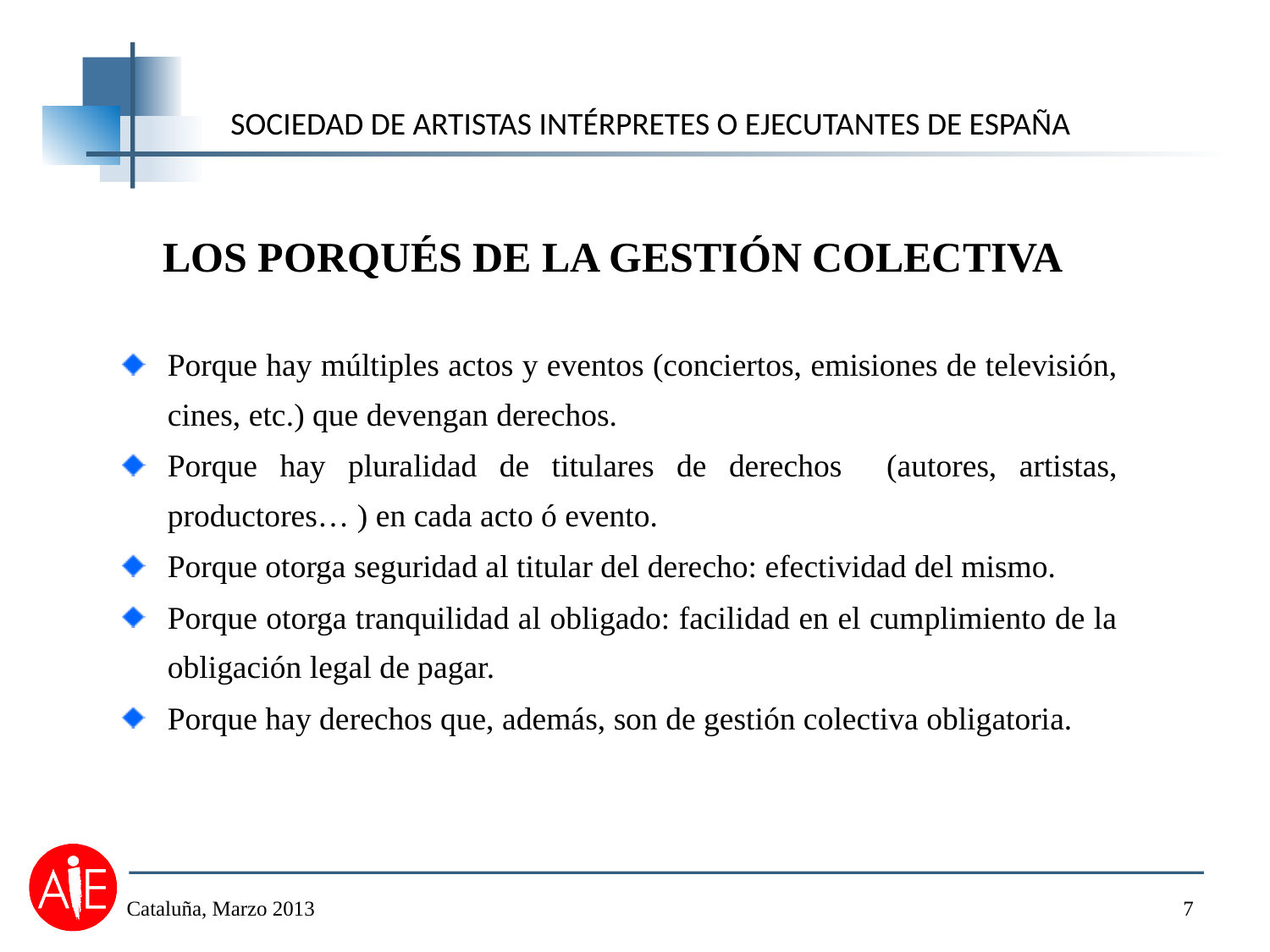

LOS PORQUÉS DE LA GESTIÓN COLECTIVA

Porque hay múltiples actos y eventos (conciertos, emisiones de televisión, cines, etc.) que devengan derechos.
Porque hay pluralidad de titulares de derechos  (autores, artistas, productores… ) en cada acto ó evento.
Porque otorga seguridad al titular del derecho: efectividad del mismo.
Porque otorga tranquilidad al obligado: facilidad en el cumplimiento de la obligación legal de pagar.
Porque hay derechos que, además, son de gestión colectiva obligatoria.

Cataluña, Marzo 2013
7